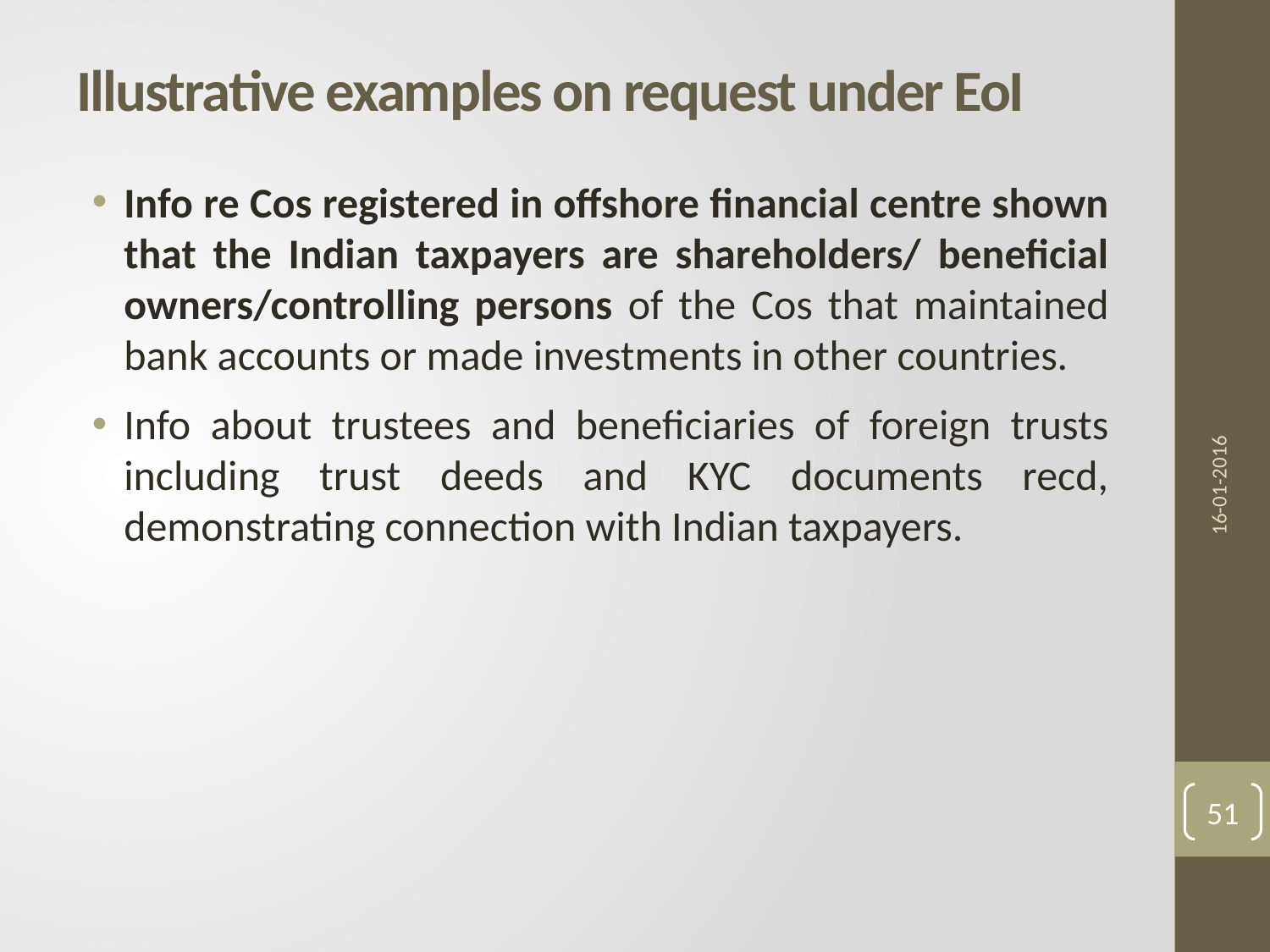

# Illustrative examples on request under EoI
Info re Cos registered in offshore financial centre shown that the Indian taxpayers are shareholders/ beneficial owners/controlling persons of the Cos that maintained bank accounts or made investments in other countries.
Info about trustees and beneficiaries of foreign trusts including trust deeds and KYC documents recd, demonstrating connection with Indian taxpayers.

16-01-2016
51